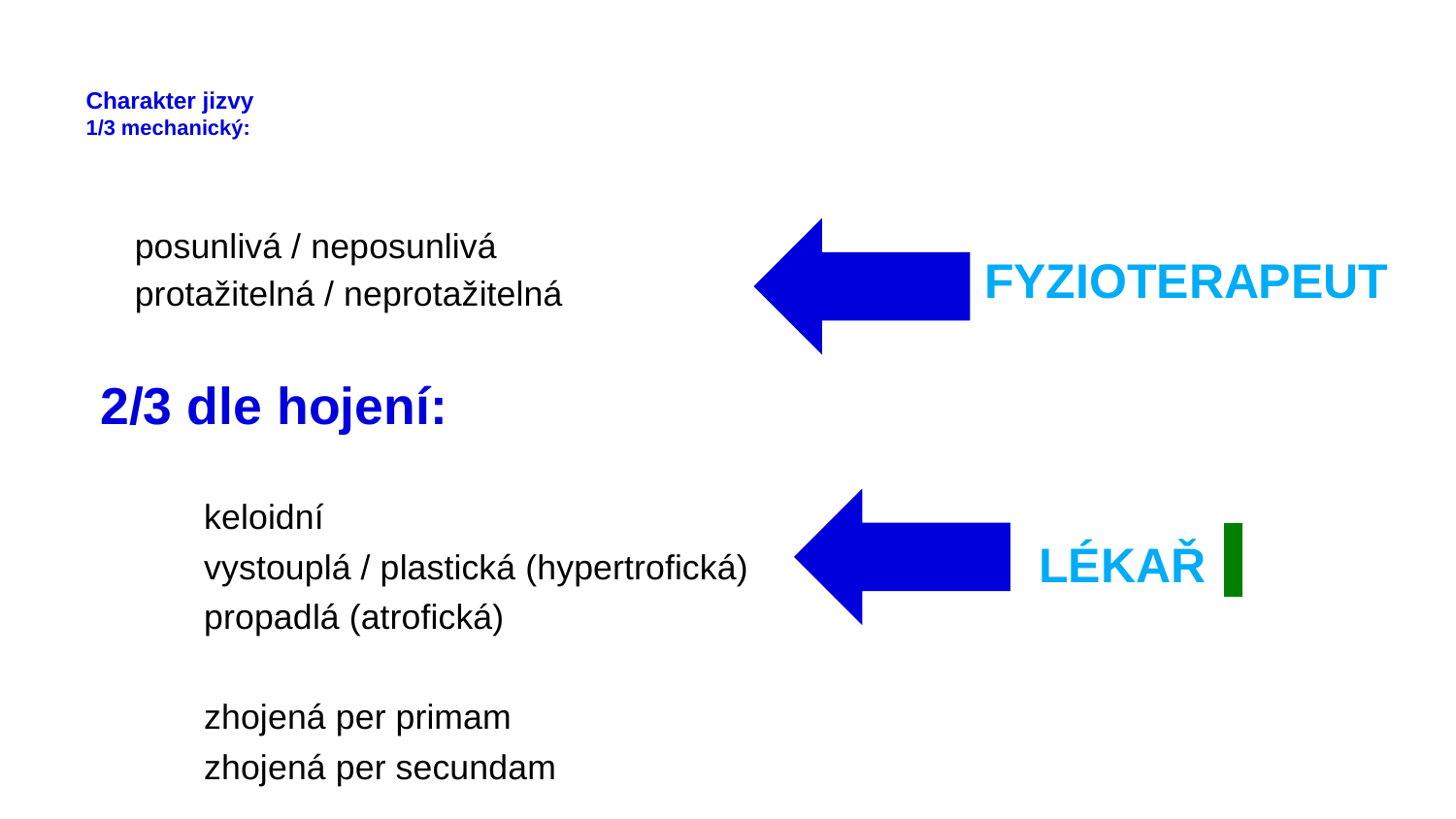

# Charakter jizvy 1/3 mechanický:
posunlivá / neposunlivá
protažitelná / neprotažitelná

2/3 dle hojení:

keloidní
vystouplá / plastická (hypertrofická)
propadlá (atrofická)

zhojená per primam
zhojená per secundam

FYZIOTERAPEUT

LÉKAŘ